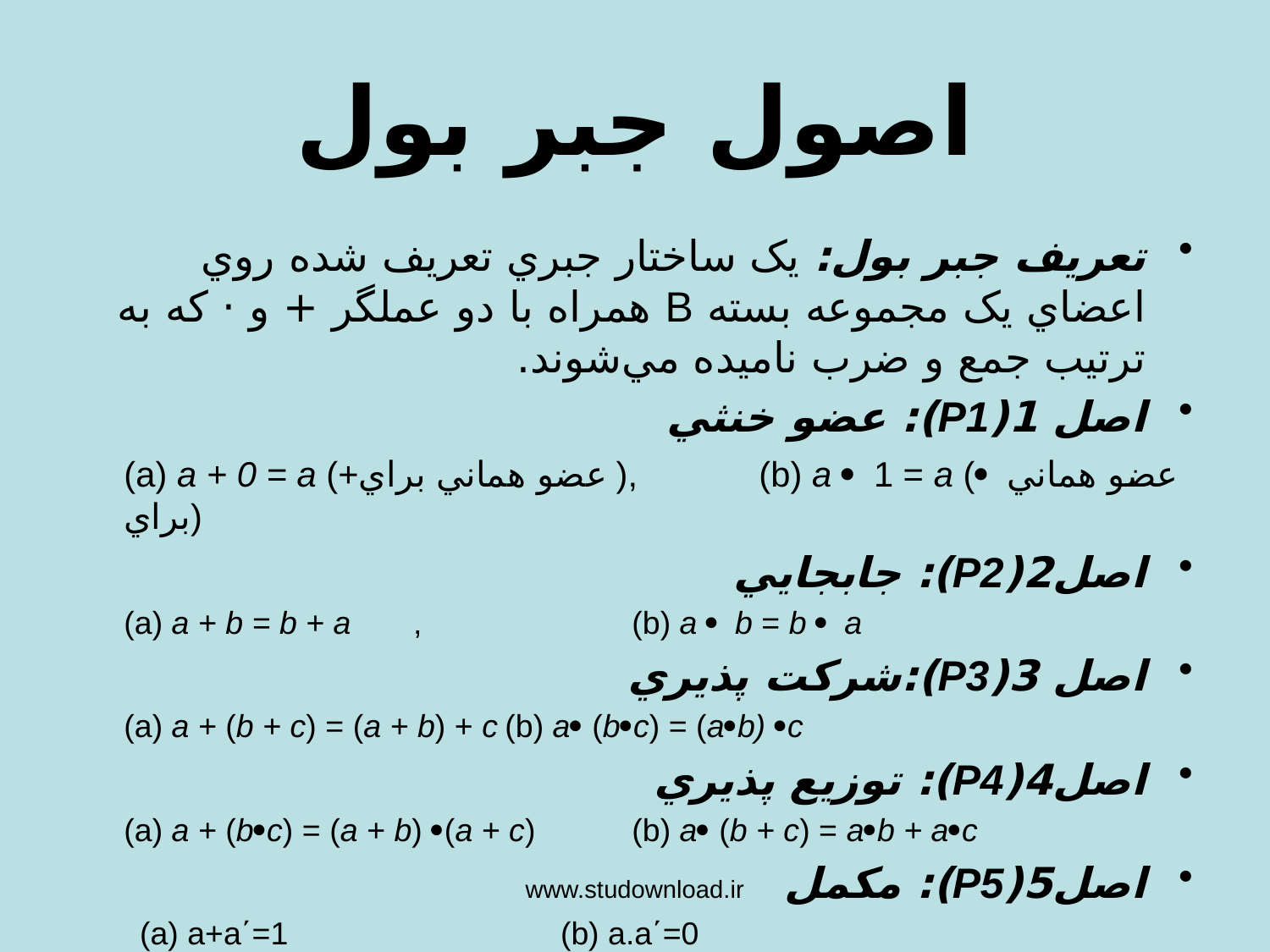

اصول جبر بول
تعريف جبر بول: يک ساختار جبري تعريف شده روي اعضاي يک مجموعه بسته B همراه با دو عملگر + و • که به ترتيب جمع و ضرب ناميده مي‌شوند.
اصل 1(P1): عضو خنثي
	(a) a + 0 = a (+عضو هماني براي ),	(b) a • 1 = a (• عضو هماني براي)
اصل2(P2): جابجايي
	(a) a + b = b + a       ,		(b) a • b = b • a
اصل 3(P3):شرکت پذيري
	(a) a + (b + c) = (a + b) + c	(b) a• (b•c) = (a•b) •c
اصل4(P4): توزيع پذيري
	(a) a + (b•c) = (a + b) •(a + c)	(b) a• (b + c) = a•b + a•c
اصل5(P5): مکمل
(a) a+a΄=1 			(b) a.a΄=0
www.studownload.ir